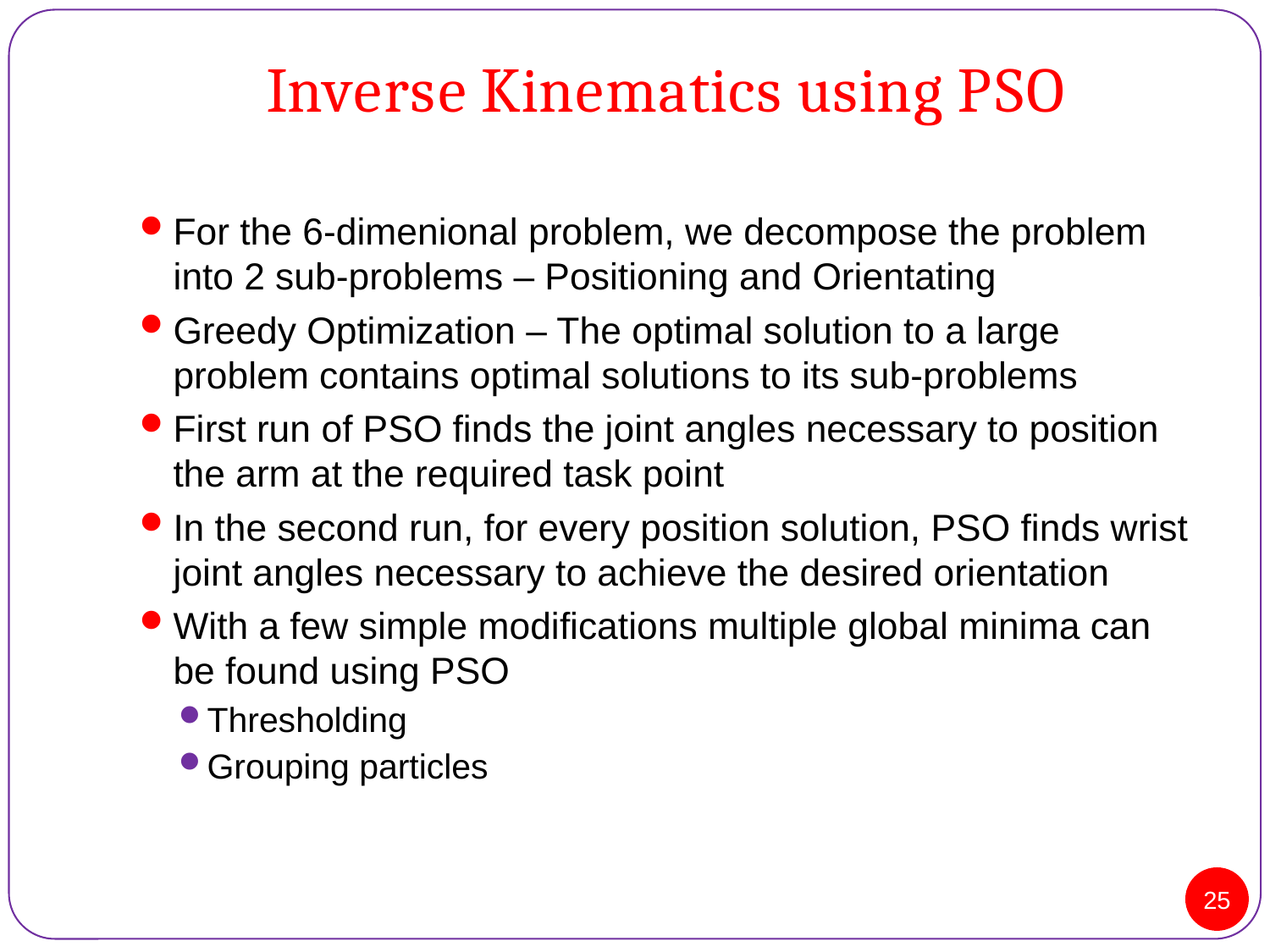

# Inverse Kinematics using PSO
For the 6-dimenional problem, we decompose the problem into 2 sub-problems – Positioning and Orientating
Greedy Optimization – The optimal solution to a large problem contains optimal solutions to its sub-problems
First run of PSO finds the joint angles necessary to position the arm at the required task point
In the second run, for every position solution, PSO finds wrist joint angles necessary to achieve the desired orientation
With a few simple modifications multiple global minima can be found using PSO
Thresholding
Grouping particles

25